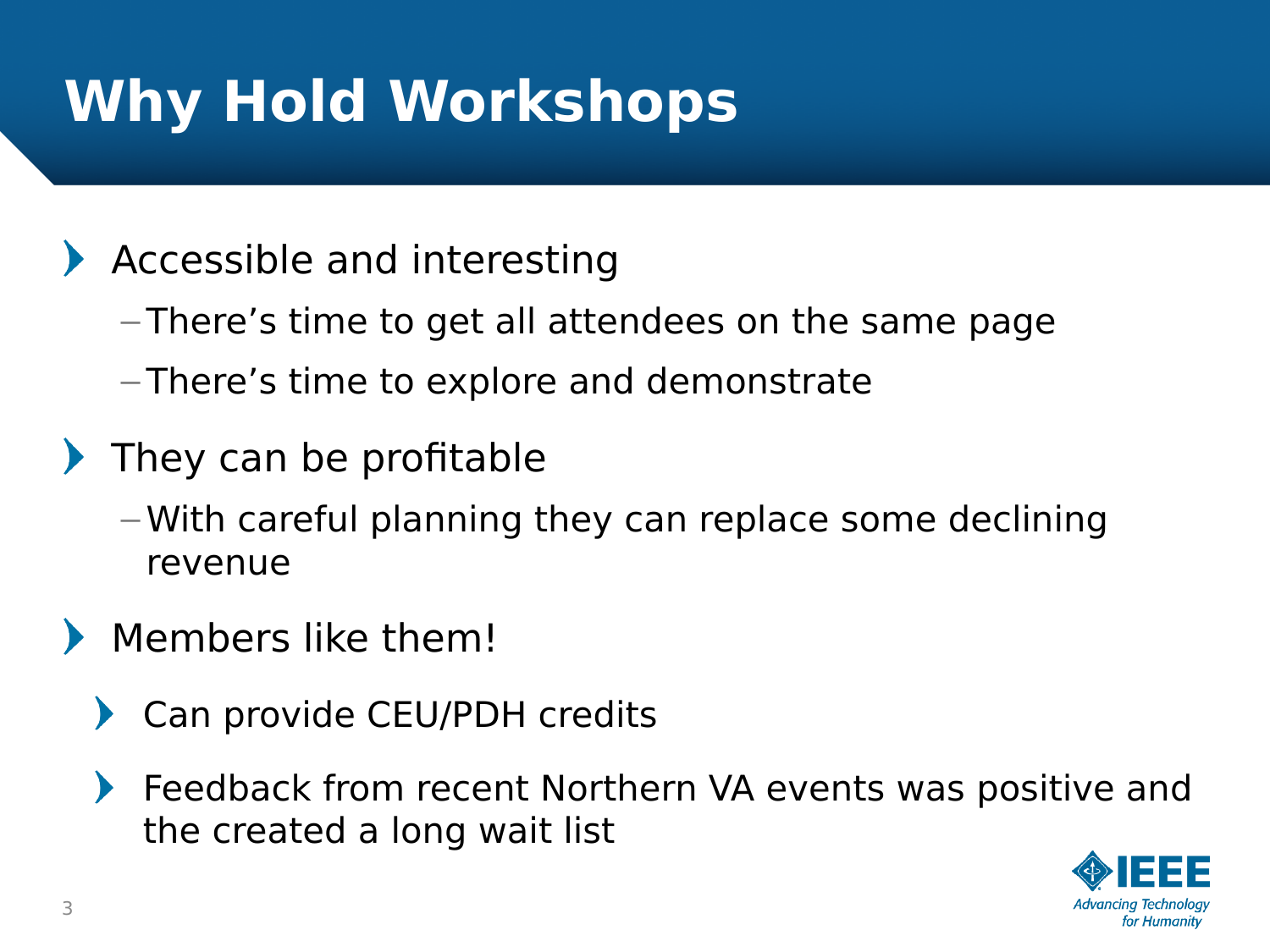

# Why Hold Workshops
Accessible and interesting
There’s time to get all attendees on the same page
There’s time to explore and demonstrate
They can be profitable
With careful planning they can replace some declining revenue
Members like them!
Can provide CEU/PDH credits
Feedback from recent Northern VA events was positive and the created a long wait list
3